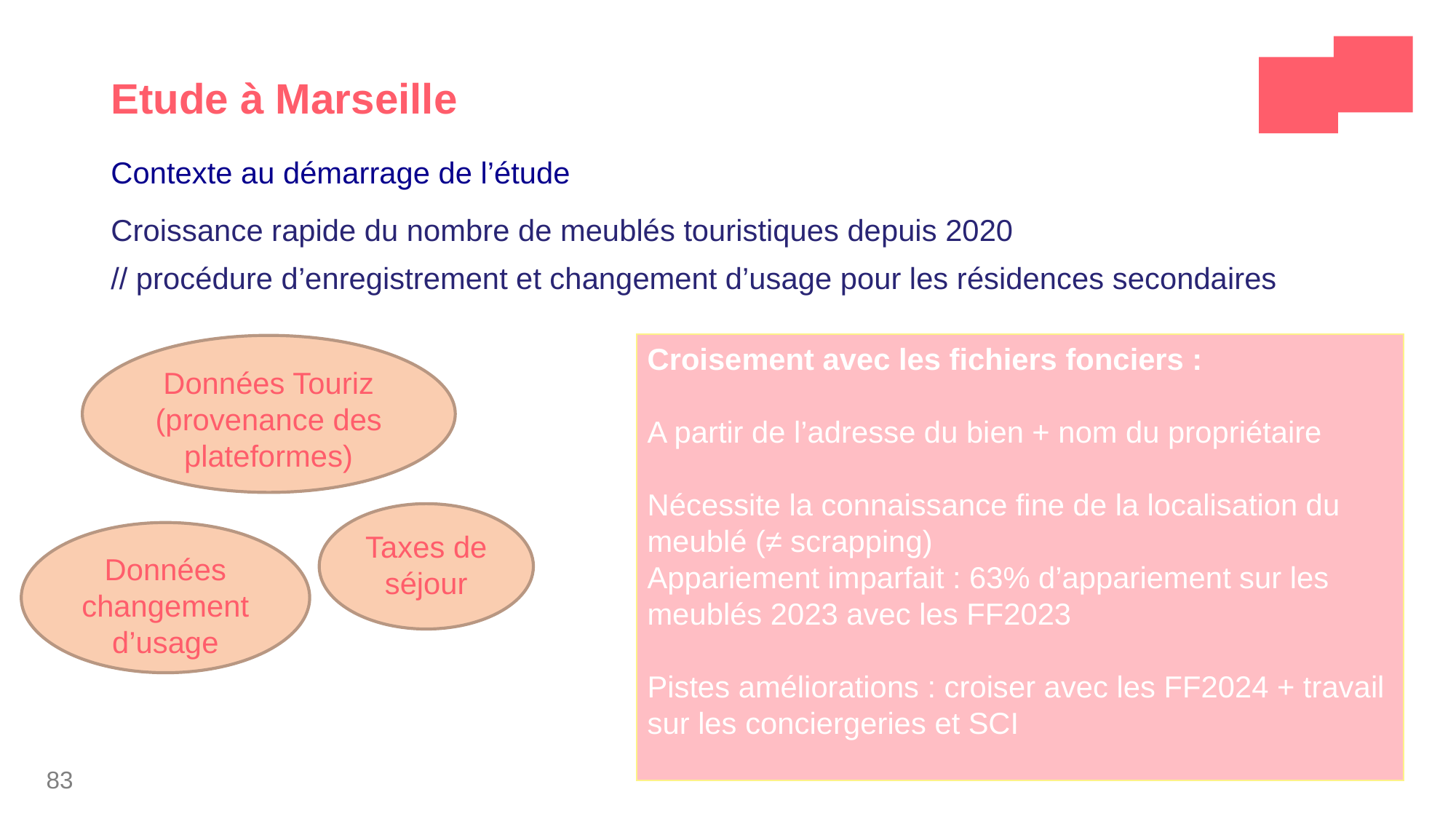

Etude à Marseille
Contexte au démarrage de l’étude
Croissance rapide du nombre de meublés touristiques depuis 2020
// procédure d’enregistrement et changement d’usage pour les résidences secondaires
Croisement avec les fichiers fonciers :

A partir de l’adresse du bien + nom du propriétaire

Nécessite la connaissance fine de la localisation du meublé (≠ scrapping)
Appariement imparfait : 63% d’appariement sur les meublés 2023 avec les FF2023

Pistes améliorations : croiser avec les FF2024 + travail sur les conciergeries et SCI
Données Touriz
(provenance des plateformes)
Taxes de séjour
Données changement d’usage